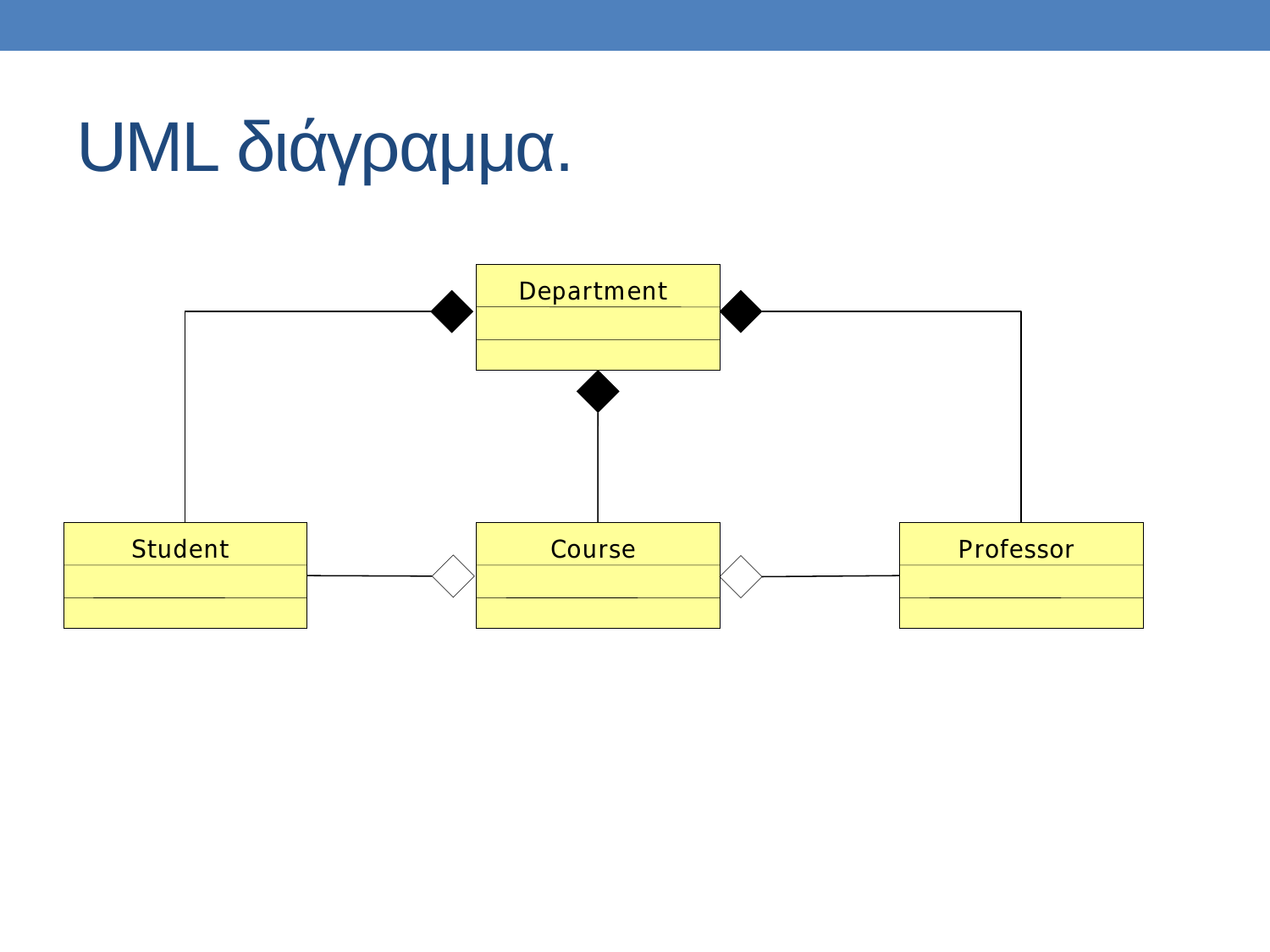

# UML διάγραμμα.

Department

Student

Course

Professor